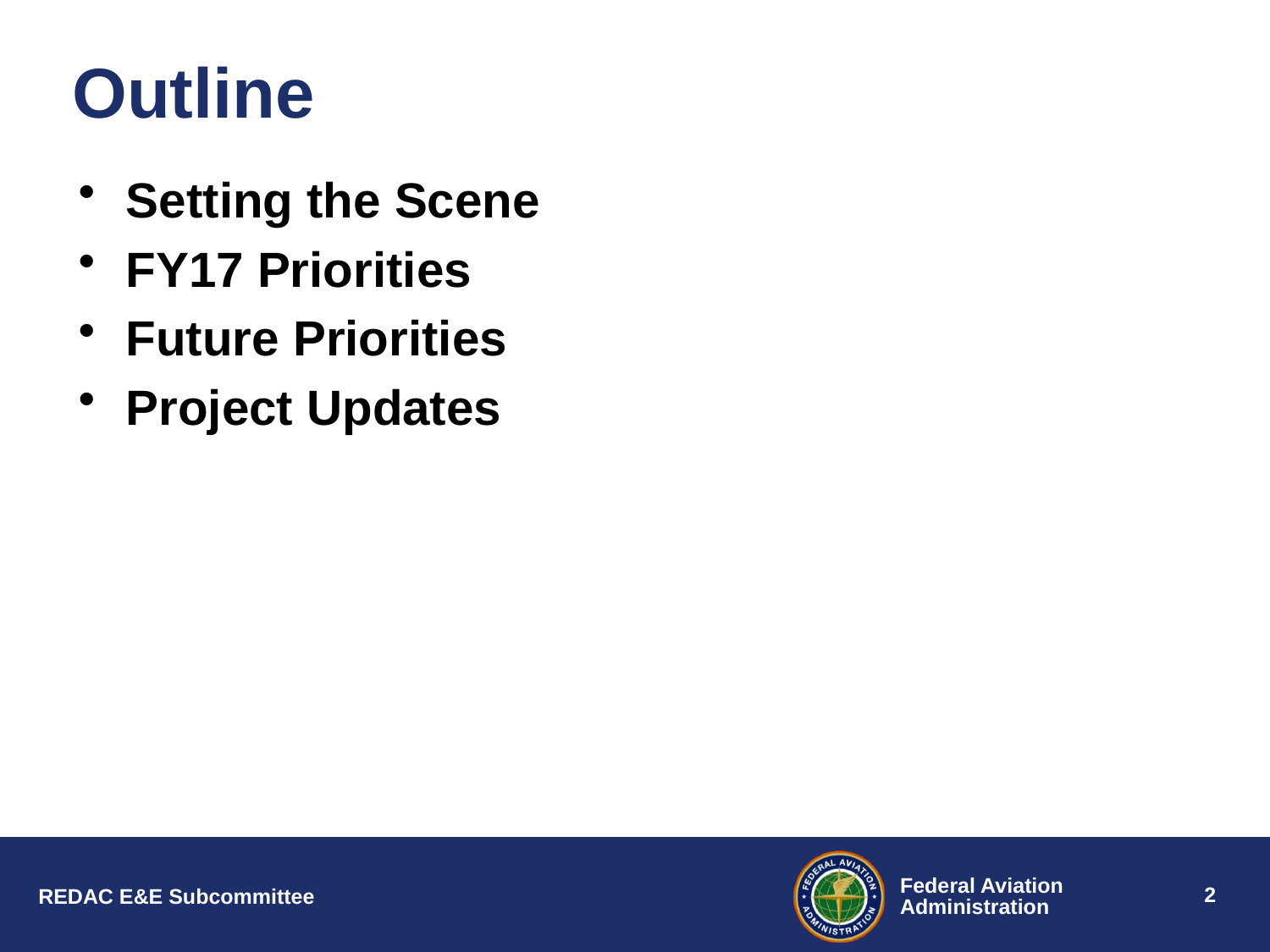

# Outline
Setting the Scene
FY17 Priorities
Future Priorities
Project Updates